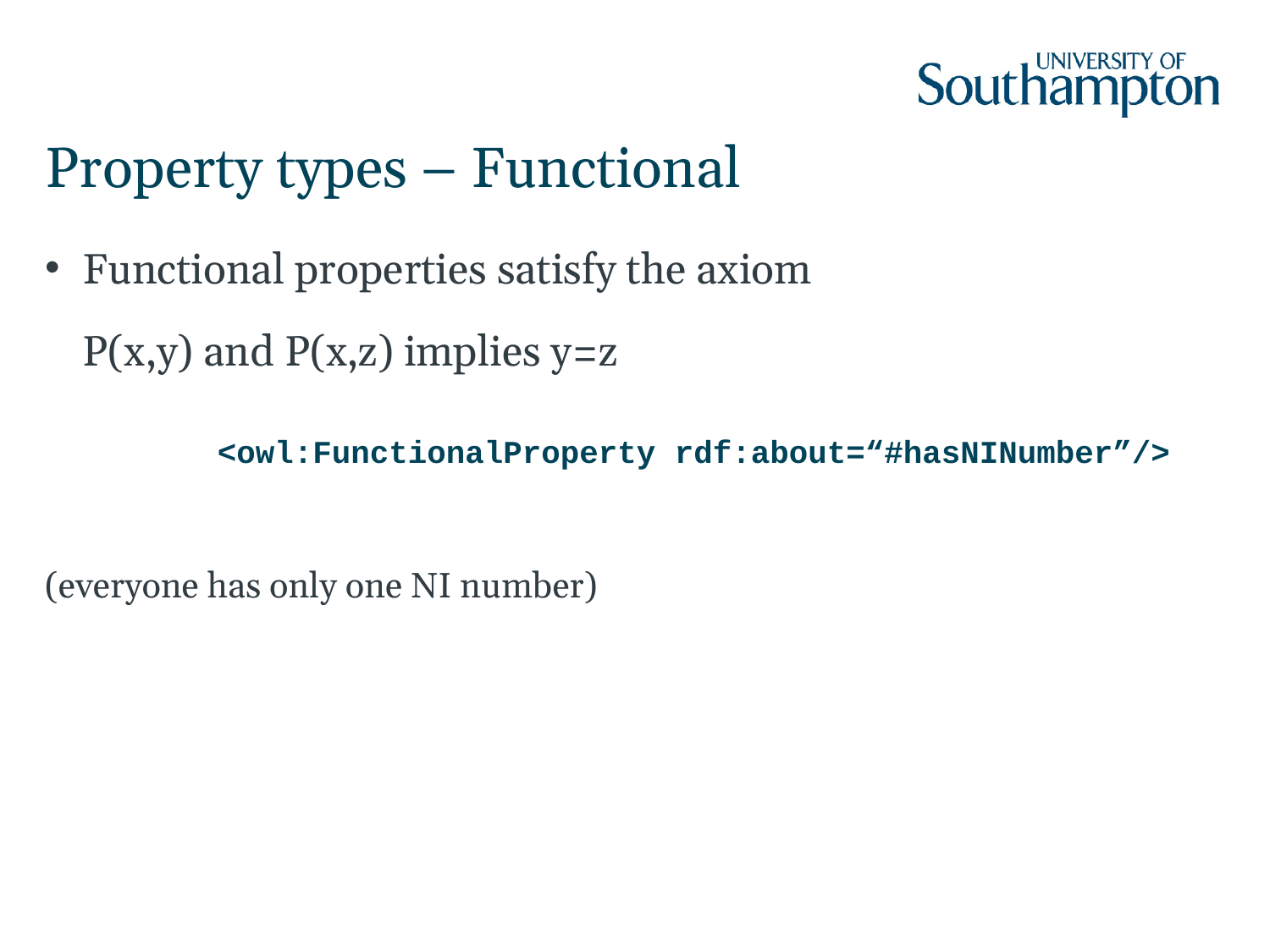

# Property types – Functional
Functional properties satisfy the axiom
	P(x,y) and P(x,z) implies y=z

(everyone has only one NI number)

<owl:FunctionalProperty rdf:about=“#hasNINumber”/>